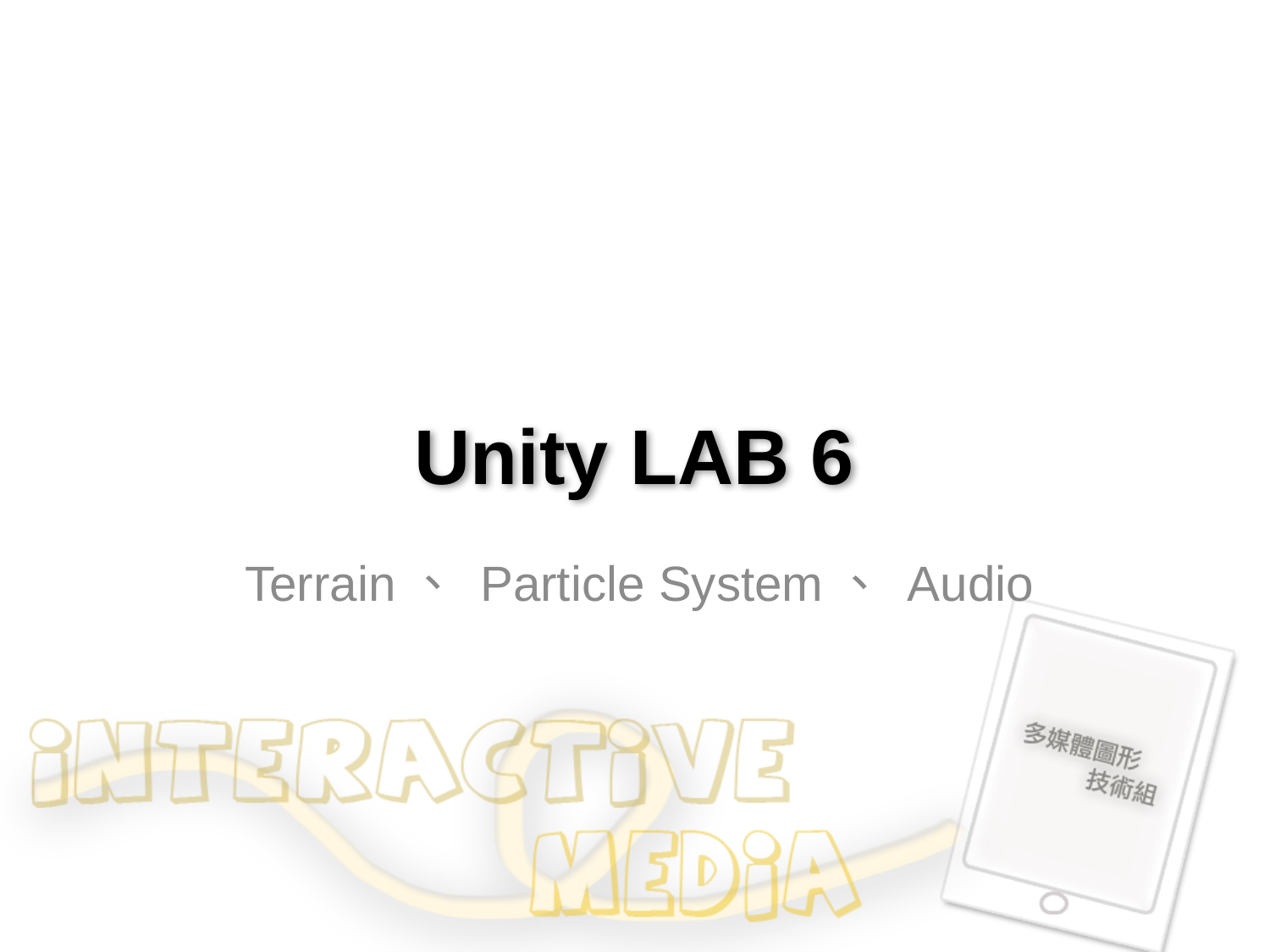

# Unity LAB 6
Terrain、 Particle System、 Audio